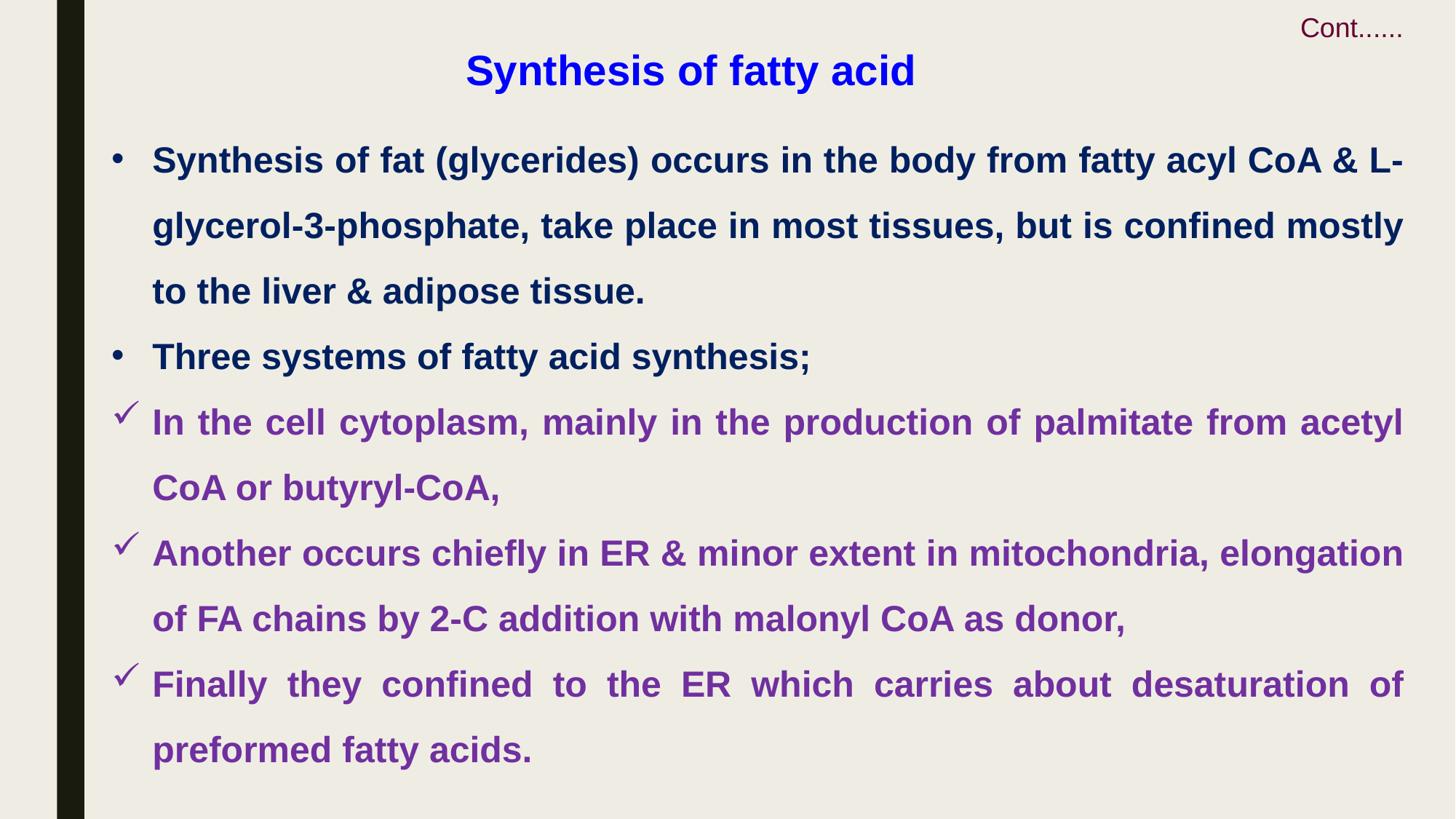

Cont......
# Synthesis of fatty acid
Synthesis of fat (glycerides) occurs in the body from fatty acyl CoA & L-glycerol-3-phosphate, take place in most tissues, but is confined mostly to the liver & adipose tissue.
Three systems of fatty acid synthesis;
In the cell cytoplasm, mainly in the production of palmitate from acetyl CoA or butyryl-CoA,
Another occurs chiefly in ER & minor extent in mitochondria, elongation of FA chains by 2-C addition with malonyl CoA as donor,
Finally they confined to the ER which carries about desaturation of preformed fatty acids.